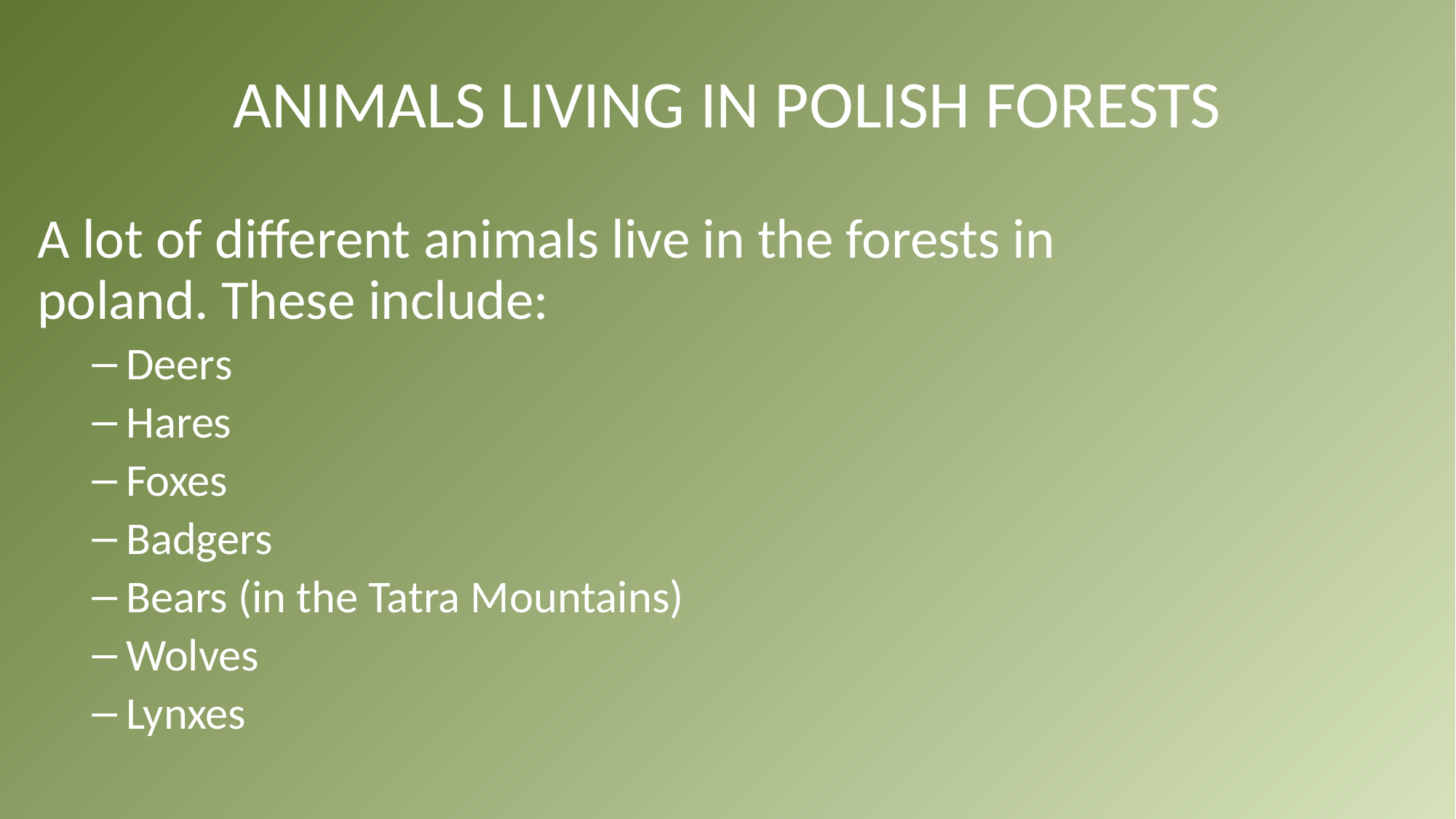

# ANIMALS LIVING IN POLISH FORESTS
A lot of different animals live in the forests in poland. These include:
Deers
Hares
Foxes
Badgers
Bears (in the Tatra Mountains)
Wolves
Lynxes